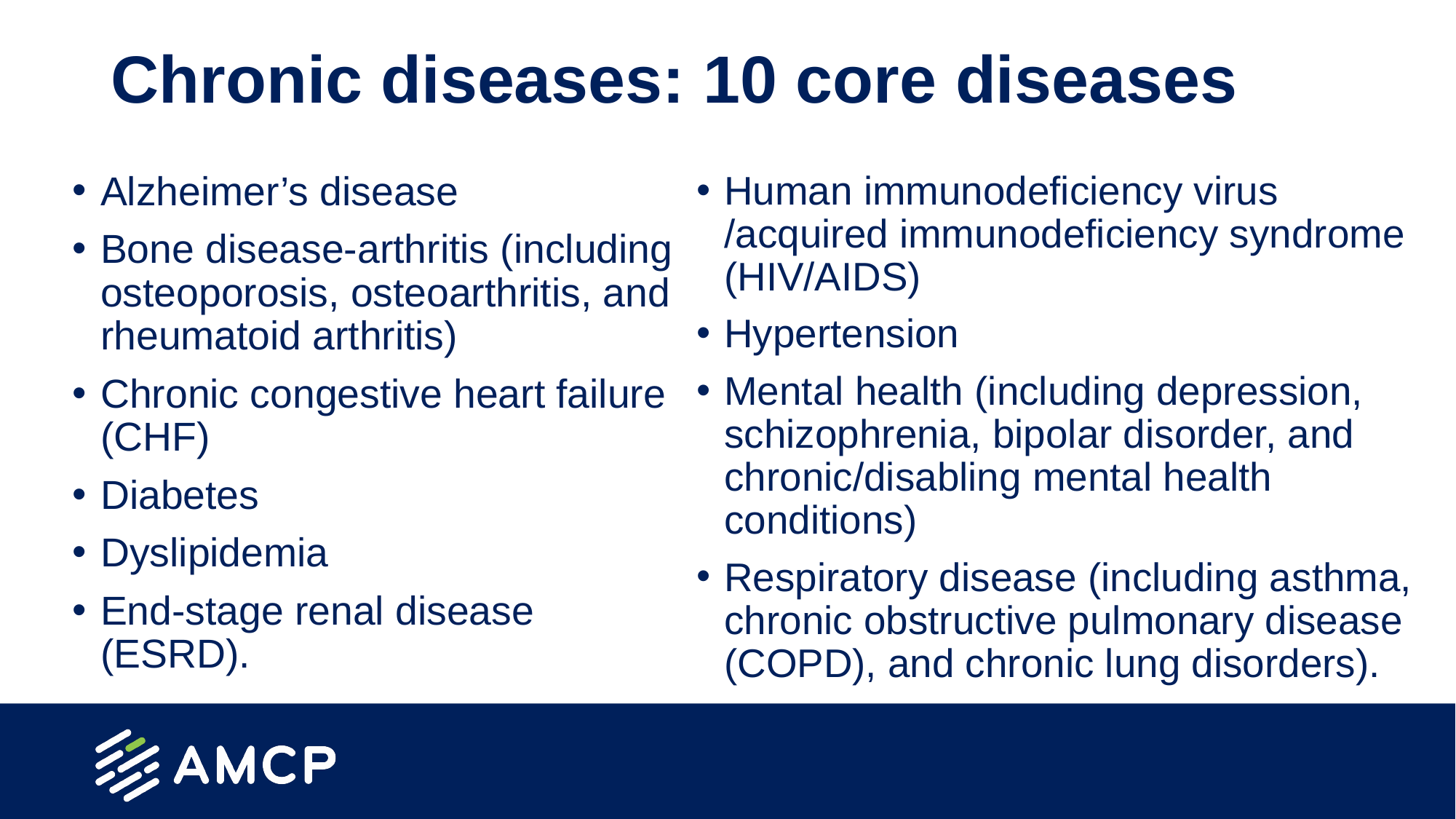

# Chronic diseases: 10 core diseases
Alzheimer’s disease
Bone disease-arthritis (including osteoporosis, osteoarthritis, and rheumatoid arthritis)
Chronic congestive heart failure (CHF)
Diabetes
Dyslipidemia
End-stage renal disease (ESRD).
Human immunodeficiency virus /acquired immunodeficiency syndrome (HIV/AIDS)
Hypertension
Mental health (including depression, schizophrenia, bipolar disorder, and chronic/disabling mental health conditions)
Respiratory disease (including asthma, chronic obstructive pulmonary disease (COPD), and chronic lung disorders).